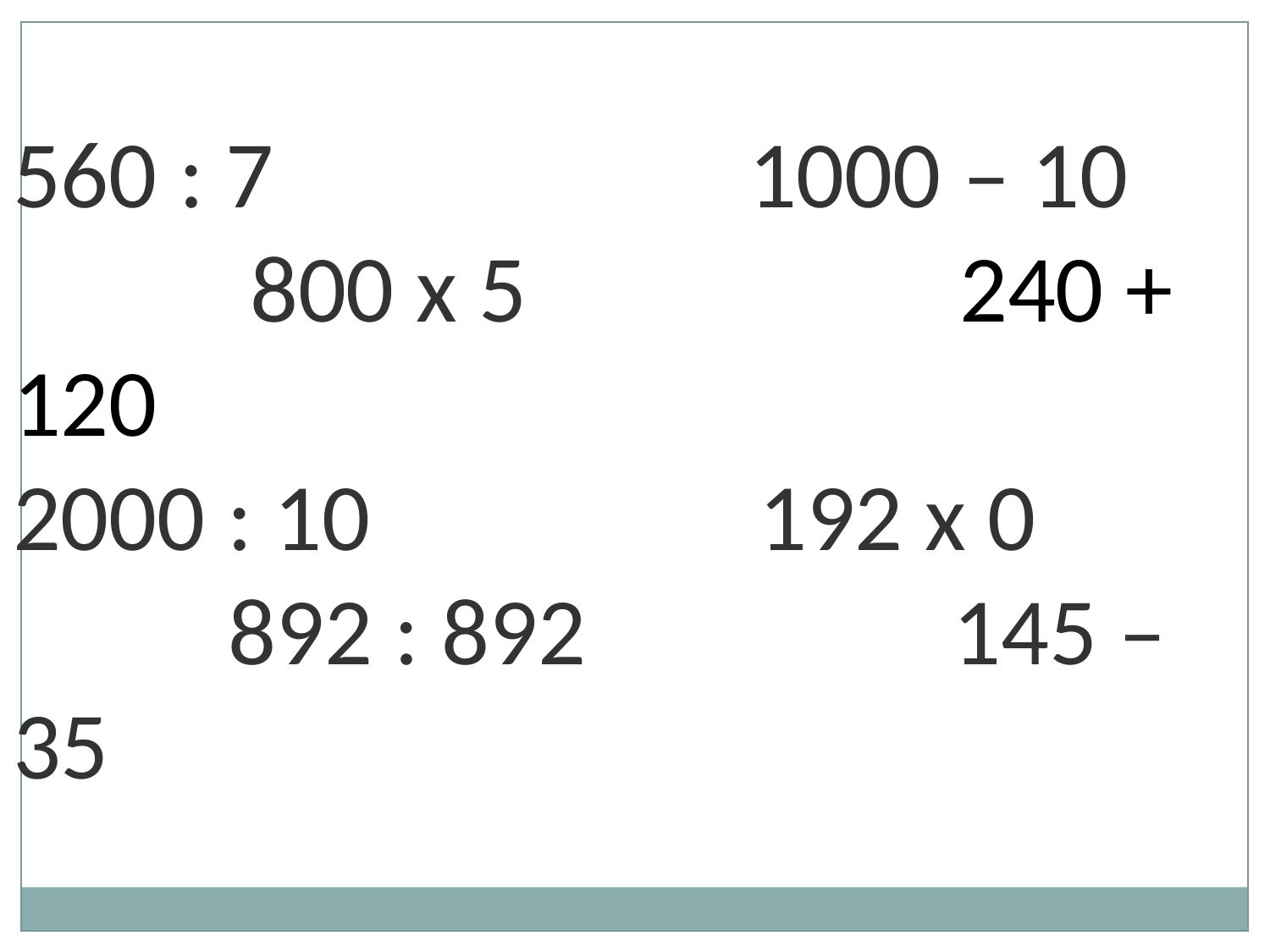

560 : 7                      1000 – 10                 800 х 5                    240 + 120
2000 : 10                  192 х 0                     892 : 892                 145 – 35